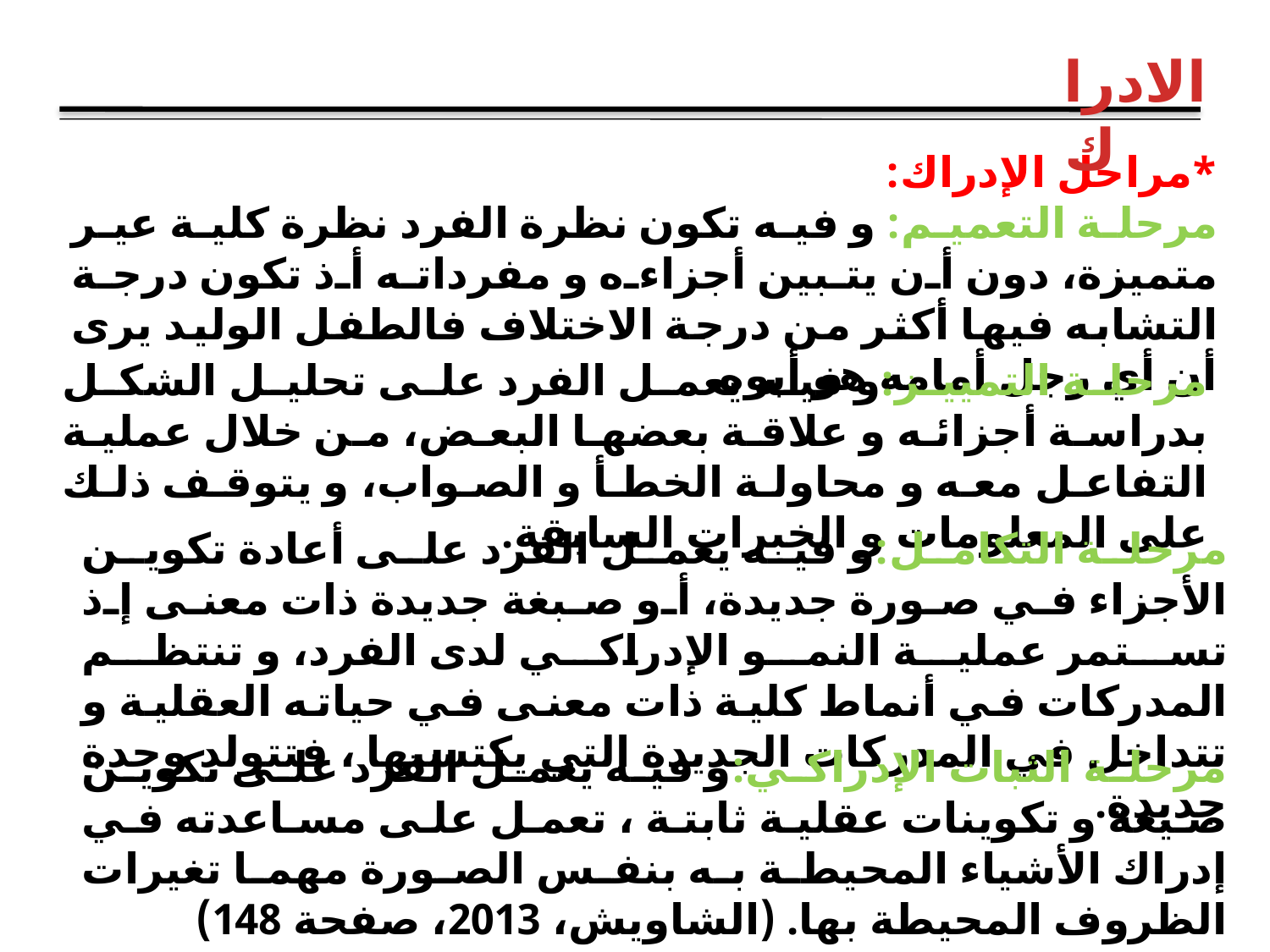

الادراك

*مراحل الإدراك:
مرحلة التعميم: و فيه تكون نظرة الفرد نظرة كلية عير متميزة، دون أن يتبين أجزاءه و مفرداته أذ تكون درجة التشابه فيها أكثر من درجة الاختلاف فالطفل الوليد يرى أن أي رجل أمامه هو أبوه.

مرحلة التمييز:و فيه يعمل الفرد على تحليل الشكل بدراسة أجزائه و علاقة بعضها البعض، من خلال عملية التفاعل معه و محاولة الخطأ و الصواب، و يتوقف ذلك على المعلومات و الخبرات السابقة.

مرحلة التكامل:و فيه يعمل الفرد على أعادة تكوين الأجزاء في صورة جديدة، أو صبغة جديدة ذات معنى إذ تستمر عملية النمو الإدراكي لدى الفرد، و تنتظم المدركات في أنماط كلية ذات معنى في حياته العقلية و تتداخل في المدركات الجديدة التي يكتسبها ، فتتولد وحدة جديدة.
مرحلة الثبات الإدراكي:و فيه يعمل الفرد على تكوين صيغة و تكوينات عقلية ثابتة ، تعمل على مساعدته في إدراك الأشياء المحيطة به بنفس الصورة مهما تغيرات الظروف المحيطة بها. (الشاويش، 2013، صفحة 148)